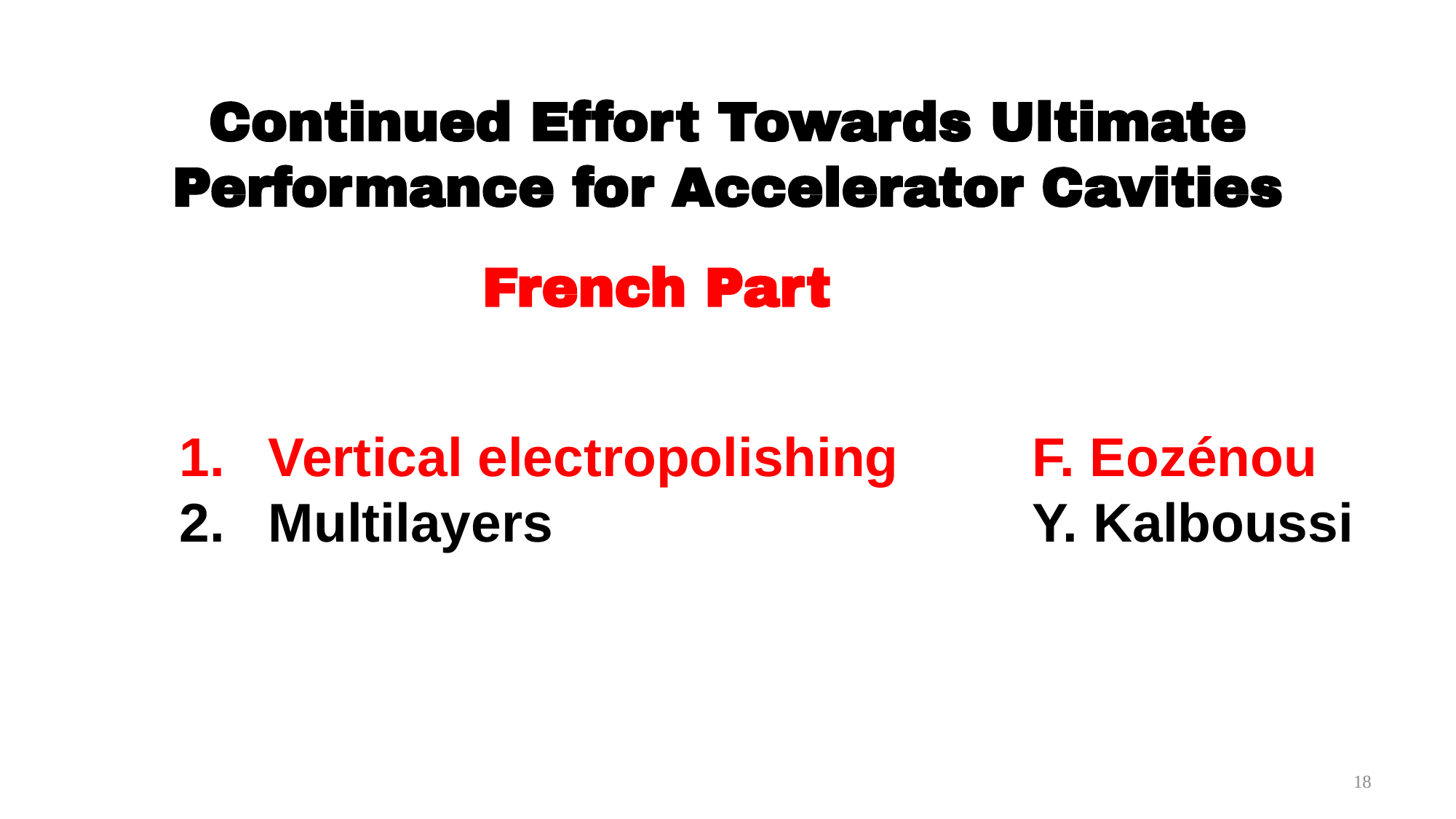

Continued Effort Towards Ultimate Performance for Accelerator Cavities
French Part
Vertical electropolishing		F. Eozénou
Multilayers					Y. Kalboussi
18